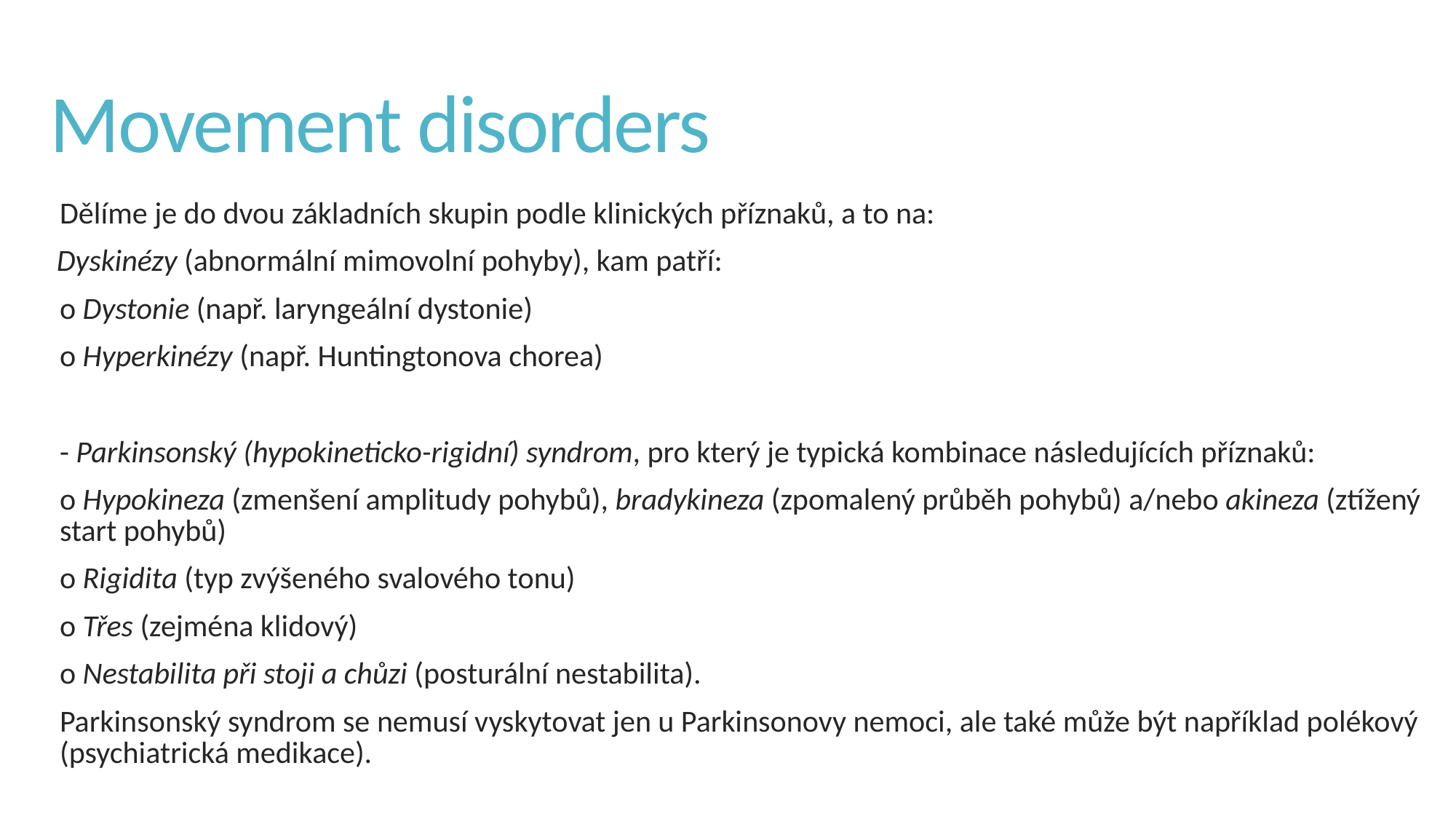

# Movement disorders
Dělíme je do dvou základních skupin podle klinických příznaků, a to na:
 Dyskinézy (abnormální mimovolní pohyby), kam patří:
o Dystonie (např. laryngeální dystonie)
o Hyperkinézy (např. Huntingtonova chorea)

- Parkinsonský (hypokineticko-rigidní) syndrom, pro který je typická kombinace následujících příznaků:
o Hypokineza (zmenšení amplitudy pohybů), bradykineza (zpomalený průběh pohybů) a/nebo akineza (ztížený start pohybů)
o Rigidita (typ zvýšeného svalového tonu)
o Třes (zejména klidový)
o Nestabilita při stoji a chůzi (posturální nestabilita).
Parkinsonský syndrom se nemusí vyskytovat jen u Parkinsonovy nemoci, ale také může být například polékový (psychiatrická medikace).